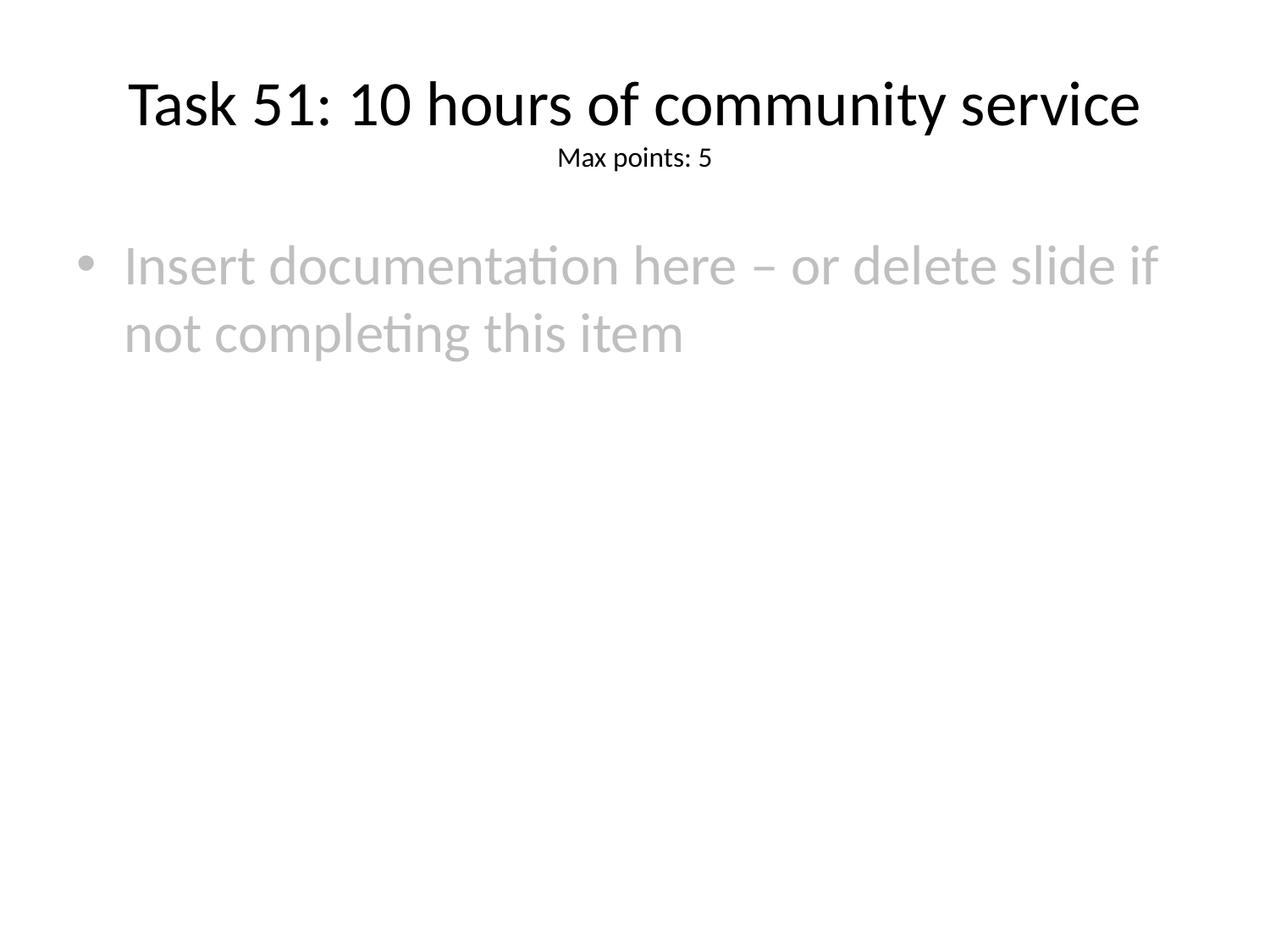

# Task 51: 10 hours of community service
Max points: 5
Insert documentation here – or delete slide if not completing this item